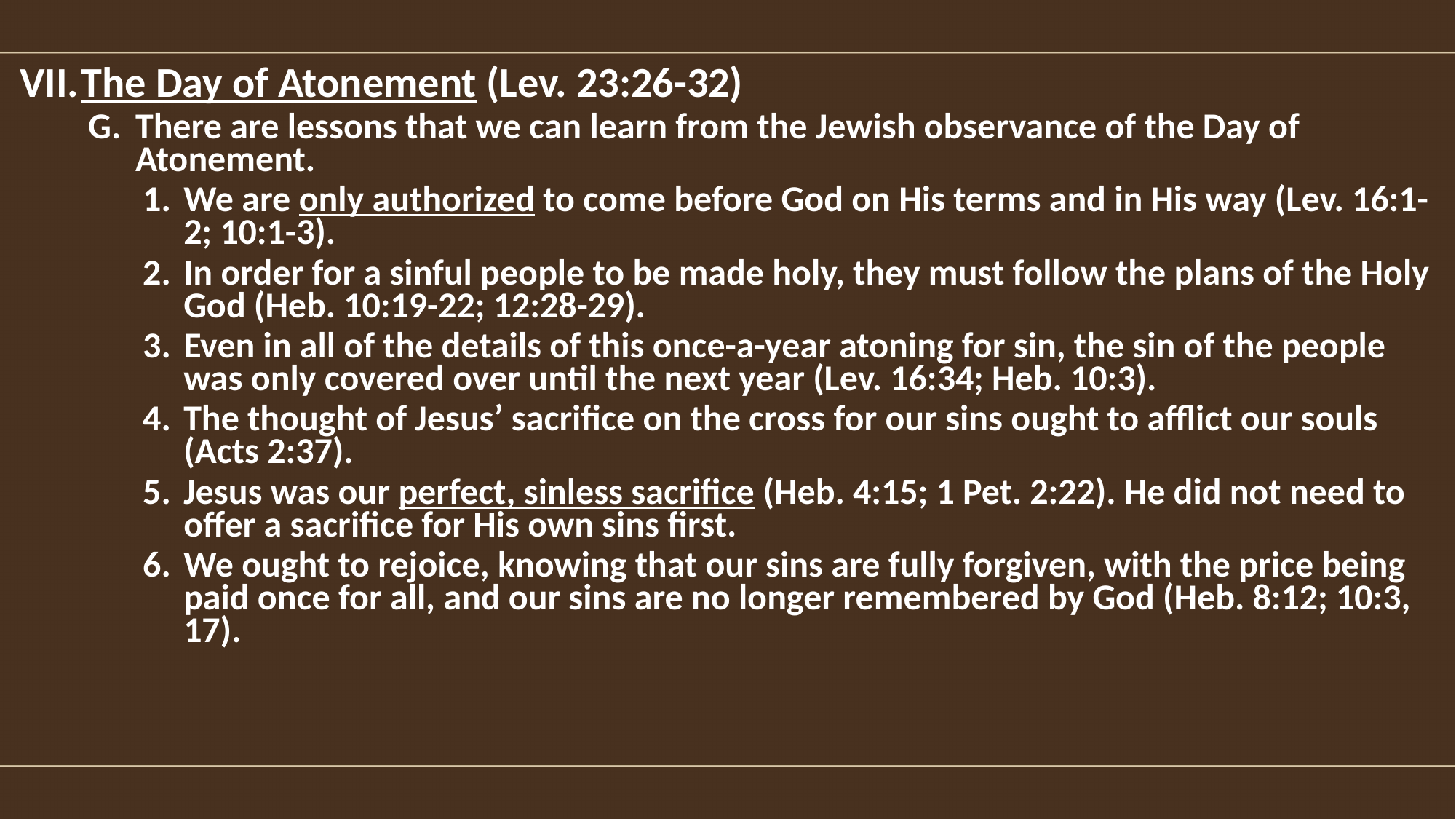

The Day of Atonement (Lev. 23:26-32)
There are lessons that we can learn from the Jewish observance of the Day of Atonement.
We are only authorized to come before God on His terms and in His way (Lev. 16:1-2; 10:1-3).
In order for a sinful people to be made holy, they must follow the plans of the Holy God (Heb. 10:19-22; 12:28-29).
Even in all of the details of this once-a-year atoning for sin, the sin of the people was only covered over until the next year (Lev. 16:34; Heb. 10:3).
The thought of Jesus’ sacrifice on the cross for our sins ought to afflict our souls (Acts 2:37).
Jesus was our perfect, sinless sacrifice (Heb. 4:15; 1 Pet. 2:22). He did not need to offer a sacrifice for His own sins first.
We ought to rejoice, knowing that our sins are fully forgiven, with the price being paid once for all, and our sins are no longer remembered by God (Heb. 8:12; 10:3, 17).